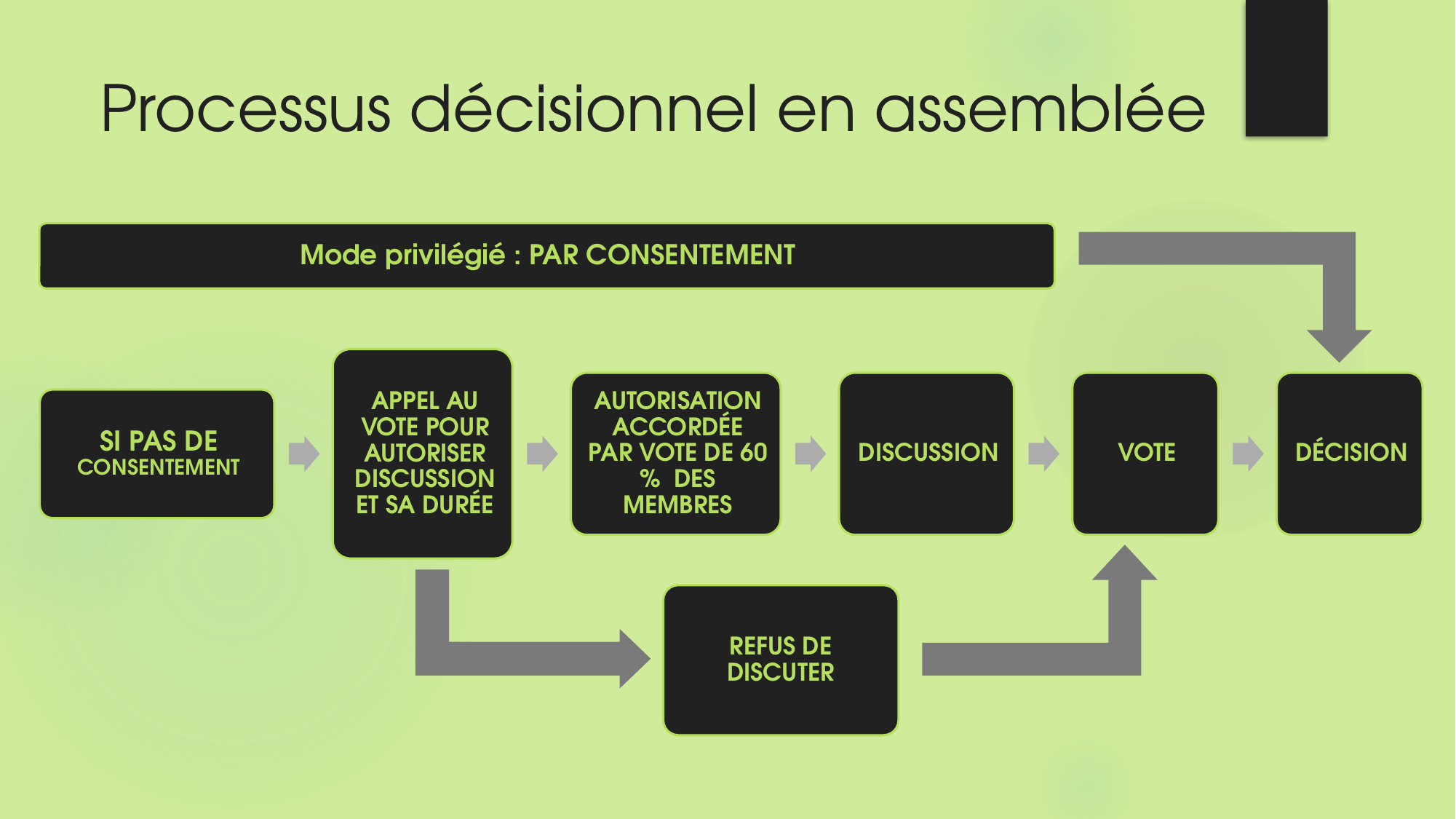

# Processus décisionnel en assemblée
Mode privilégié : PAR CONSENTEMENT

SI PAS DE CONSENTEMENT

APPEL AU VOTE POUR AUTORISER DISCUSSION ET SA DURÉE

AUTORISATION ACCORDÉE PAR VOTE DE 60 %  DES MEMBRES

DISCUSSION

VOTE

DÉCISION

REFUS DE DISCUTER